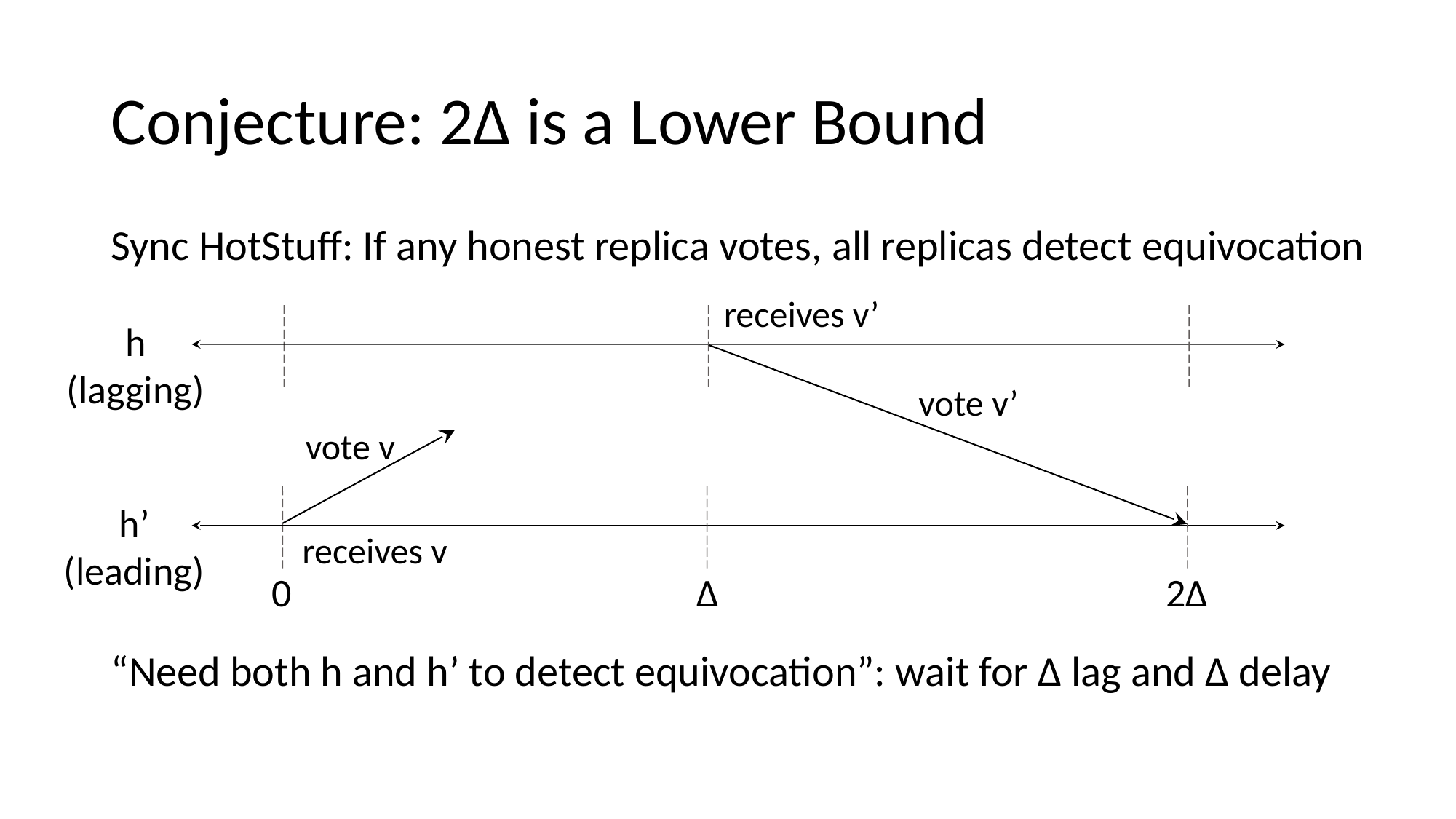

# Conjecture: 2Δ is a Lower Bound
Sync HotStuff: If any honest replica votes, all replicas detect equivocation

“Need both h and h’ to detect equivocation”: wait for Δ lag and Δ delay

receives v’

h
(lagging)

h’
(leading)

0
Δ
2Δ

vote v’
vote v

receives v